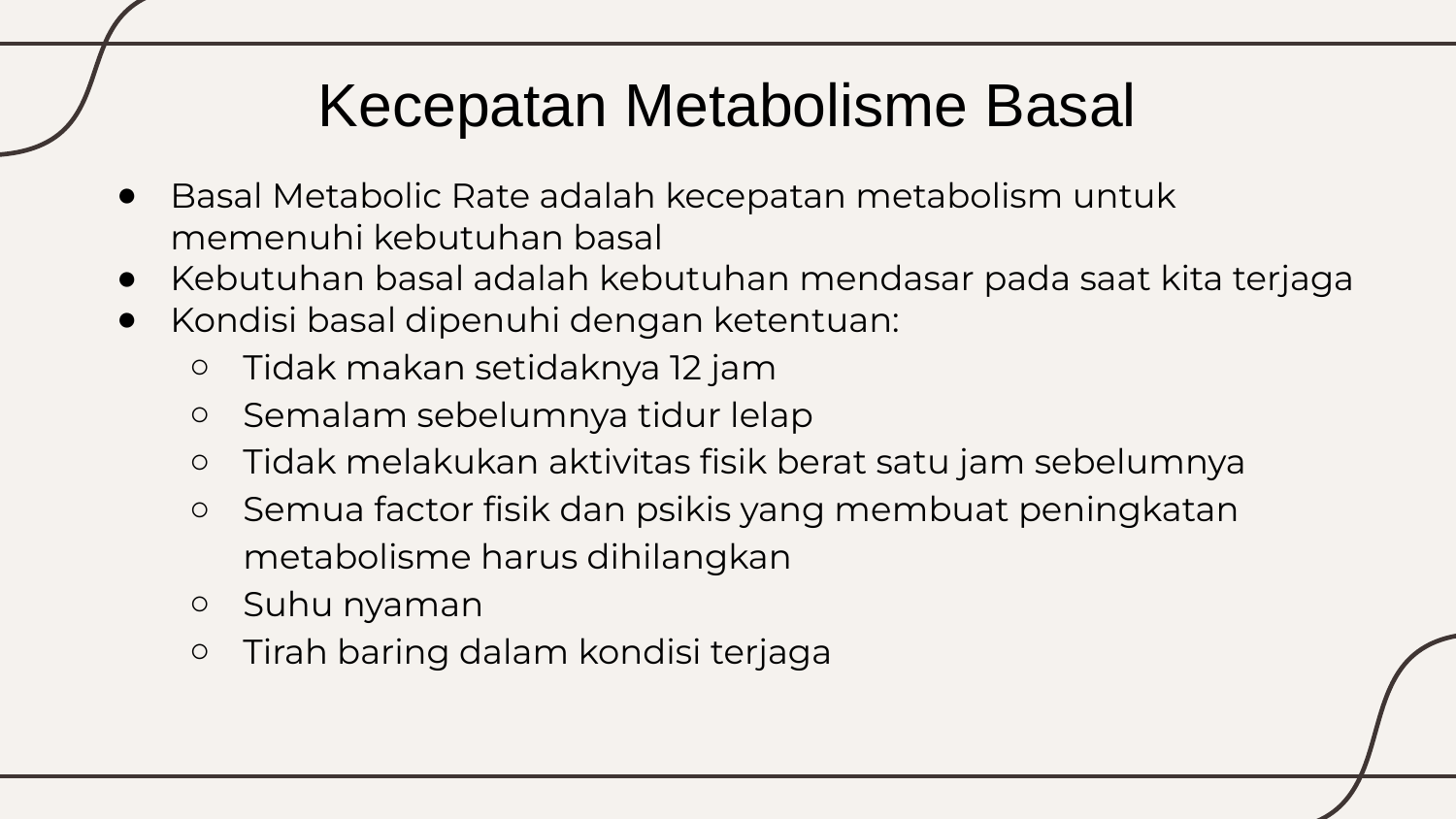

# Kecepatan Metabolisme Basal
Basal Metabolic Rate adalah kecepatan metabolism untuk memenuhi kebutuhan basal
Kebutuhan basal adalah kebutuhan mendasar pada saat kita terjaga
Kondisi basal dipenuhi dengan ketentuan:
Tidak makan setidaknya 12 jam
Semalam sebelumnya tidur lelap
Tidak melakukan aktivitas fisik berat satu jam sebelumnya
Semua factor fisik dan psikis yang membuat peningkatan metabolisme harus dihilangkan
Suhu nyaman
Tirah baring dalam kondisi terjaga